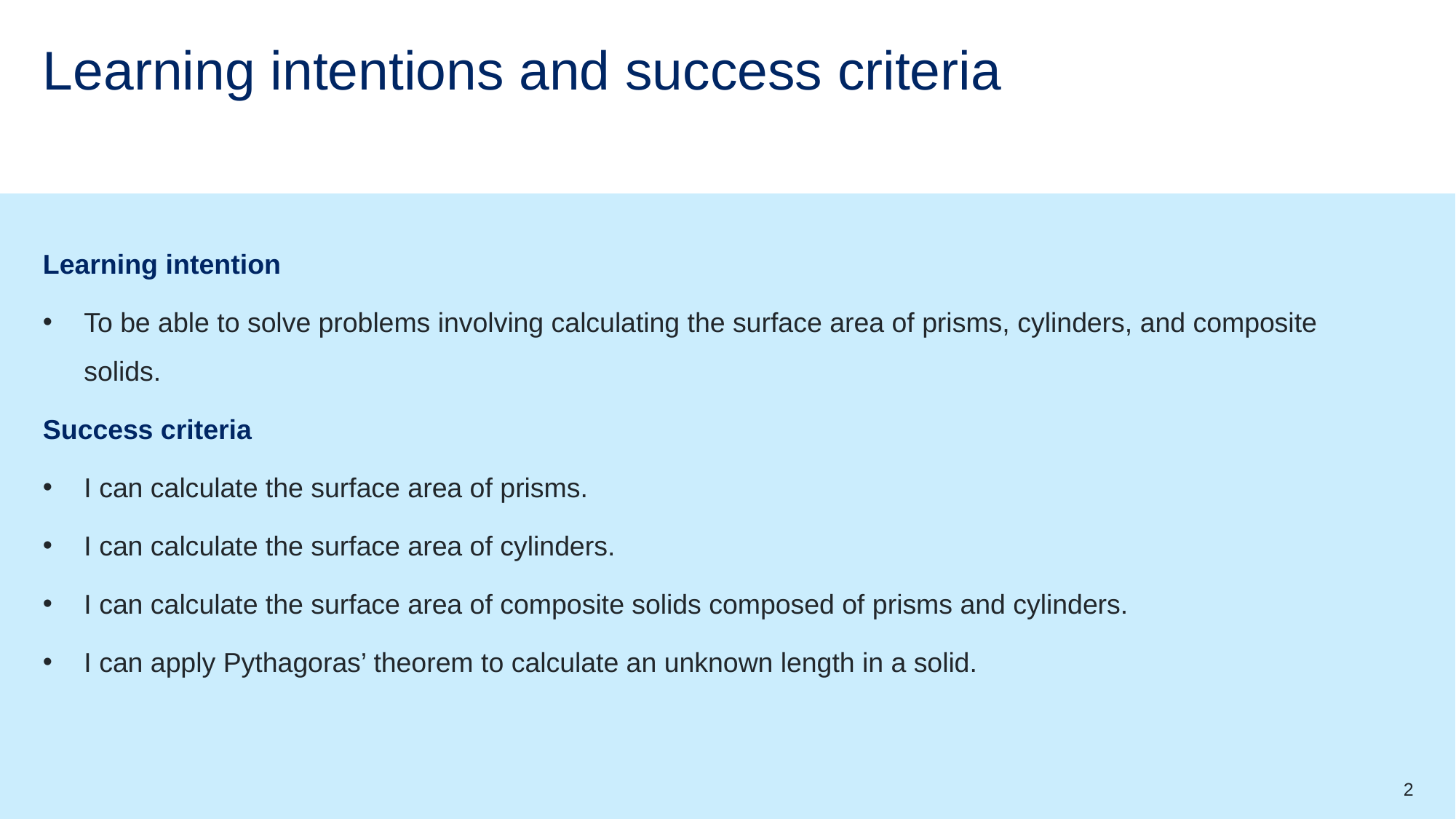

# Learning intentions and success criteria
Learning intention
To be able to solve problems involving calculating the surface area of prisms, cylinders, and composite solids.
Success criteria
I can calculate the surface area of prisms.
I can calculate the surface area of cylinders.
I can calculate the surface area of composite solids composed of prisms and cylinders.
I can apply Pythagoras’ theorem to calculate an unknown length in a solid.
2